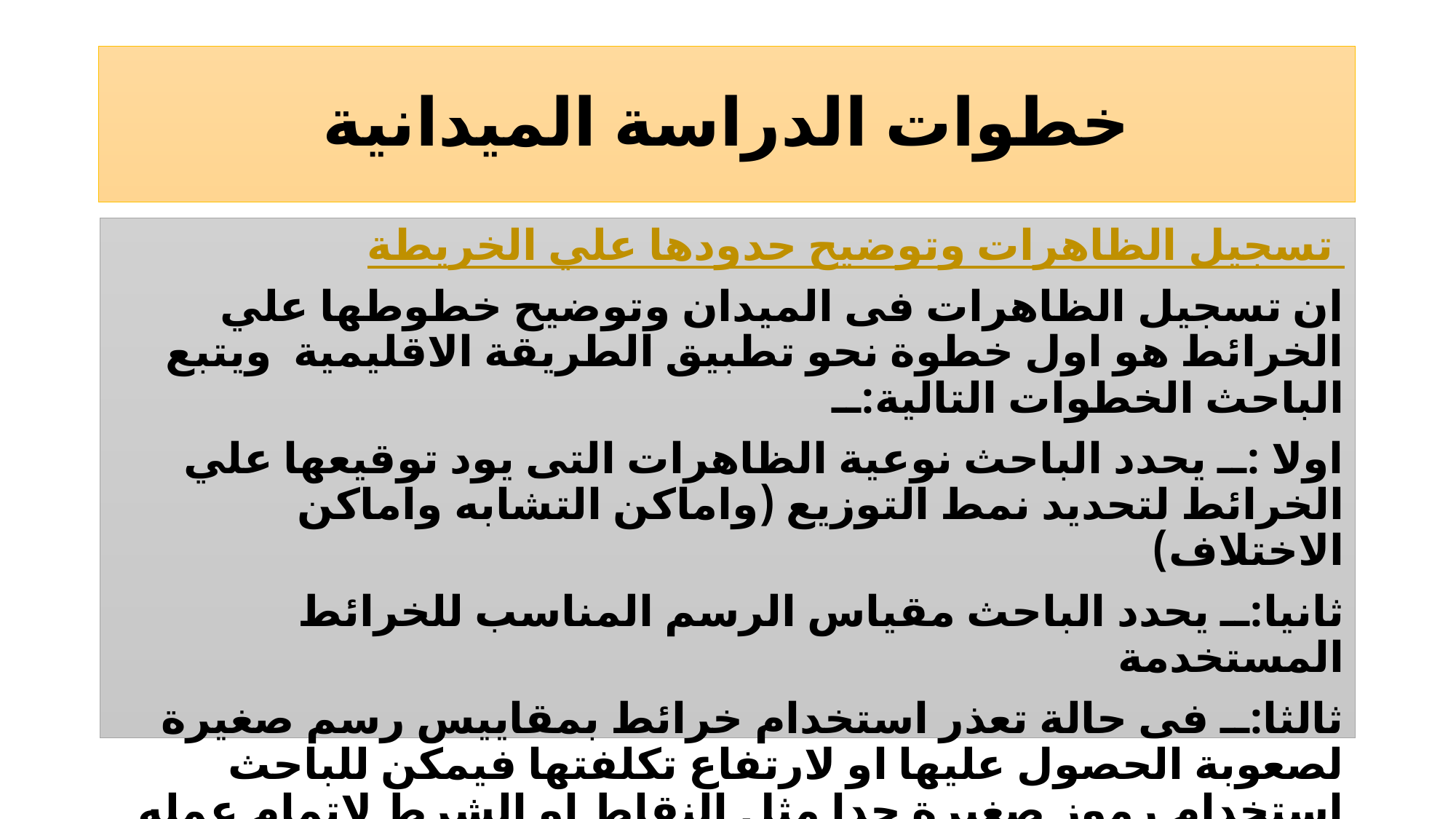

# خطوات الدراسة الميدانية
تسجيل الظاهرات وتوضيح حدودها علي الخريطة
ان تسجيل الظاهرات فى الميدان وتوضيح خطوطها علي الخرائط هو اول خطوة نحو تطبيق الطريقة الاقليمية  ويتبع الباحث الخطوات التالية:ــ
اولا :ــ يحدد الباحث نوعية الظاهرات التى يود توقيعها علي الخرائط لتحديد نمط التوزيع (واماكن التشابه واماكن الاختلاف)
ثانيا:ــ يحدد الباحث مقياس الرسم المناسب للخرائط المستخدمة
ثالثا:ــ فى حالة تعذر استخدام خرائط بمقاييس رسم صغيرة لصعوبة الحصول عليها او لارتفاع تكلفتها فيمكن للباحث استخدام رموز صغيرة جدا مثل النقاط او الشرط لاتمام عمله قدر المستطاع